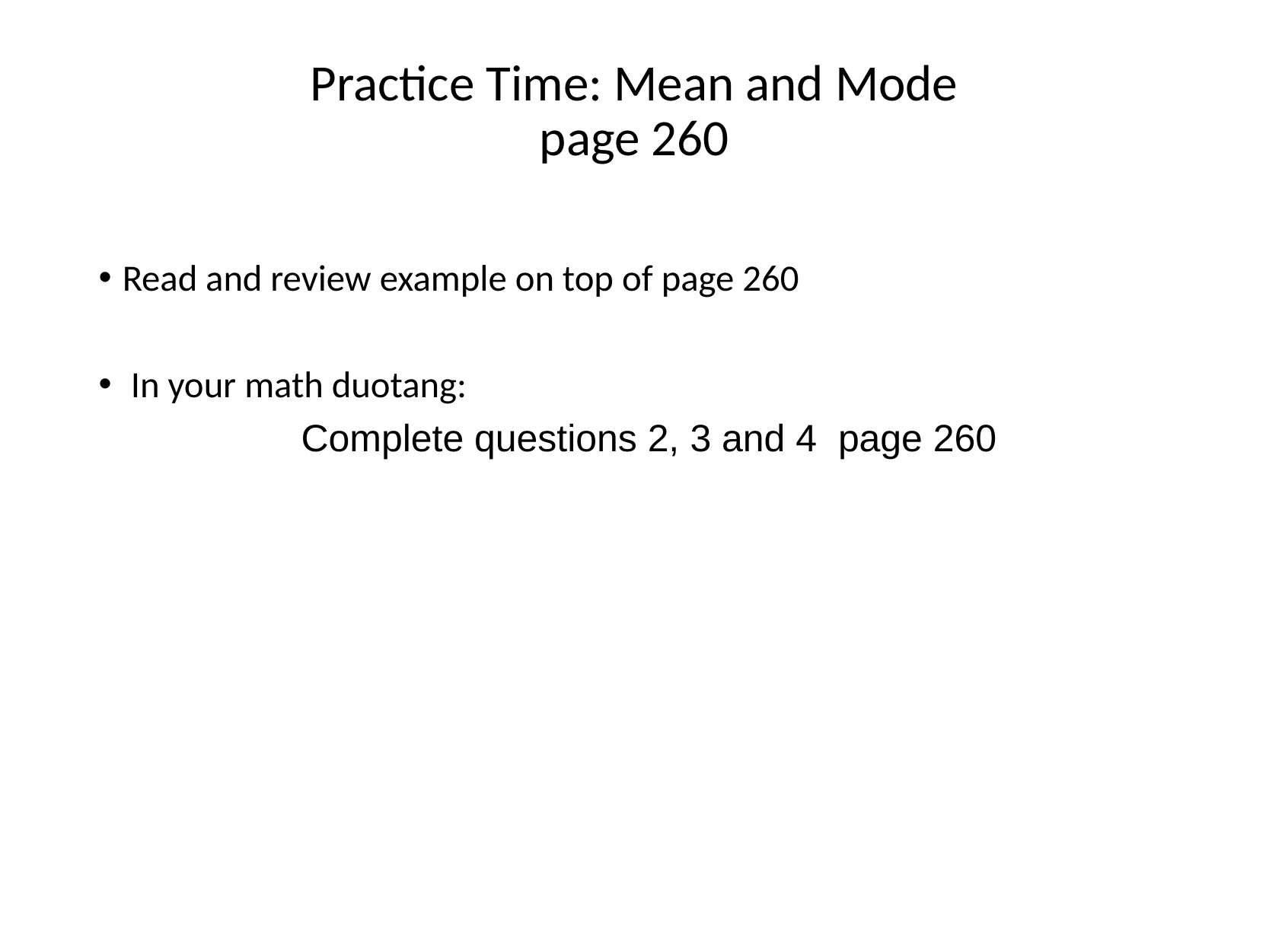

# Practice Time: Mean and Mode page 260
Read and review example on top of page 260

 In your math duotang:
                   Complete questions 2, 3 and 4  page 260